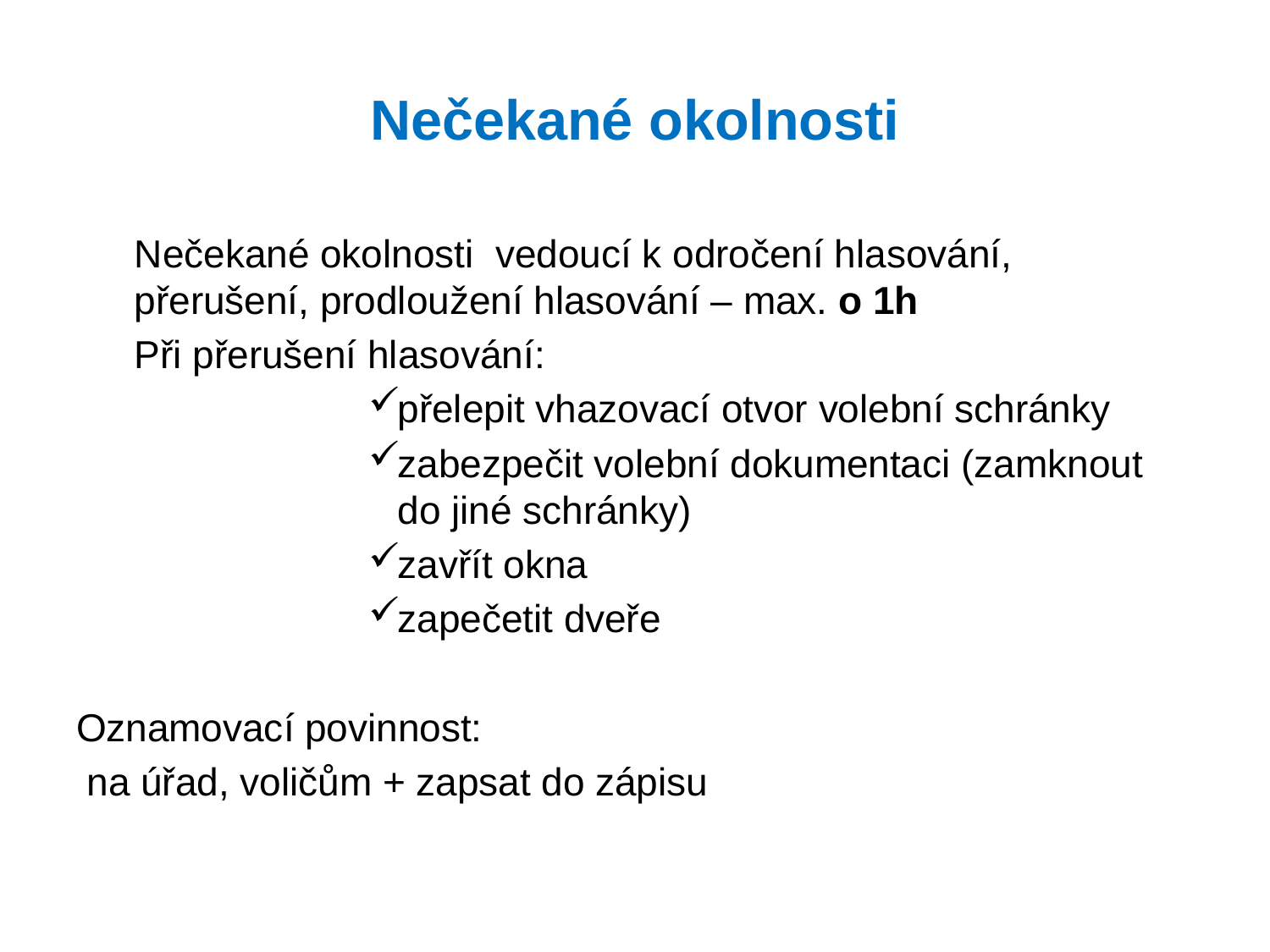

# Nečekané okolnosti
Nečekané okolnosti  vedoucí k odročení hlasování, přerušení, prodloužení hlasování – max. o 1h
Při přerušení hlasování:
přelepit vhazovací otvor volební schránky
zabezpečit volební dokumentaci (zamknout do jiné schránky)
zavřít okna
zapečetit dveře

Oznamovací povinnost:
 na úřad, voličům + zapsat do zápisu